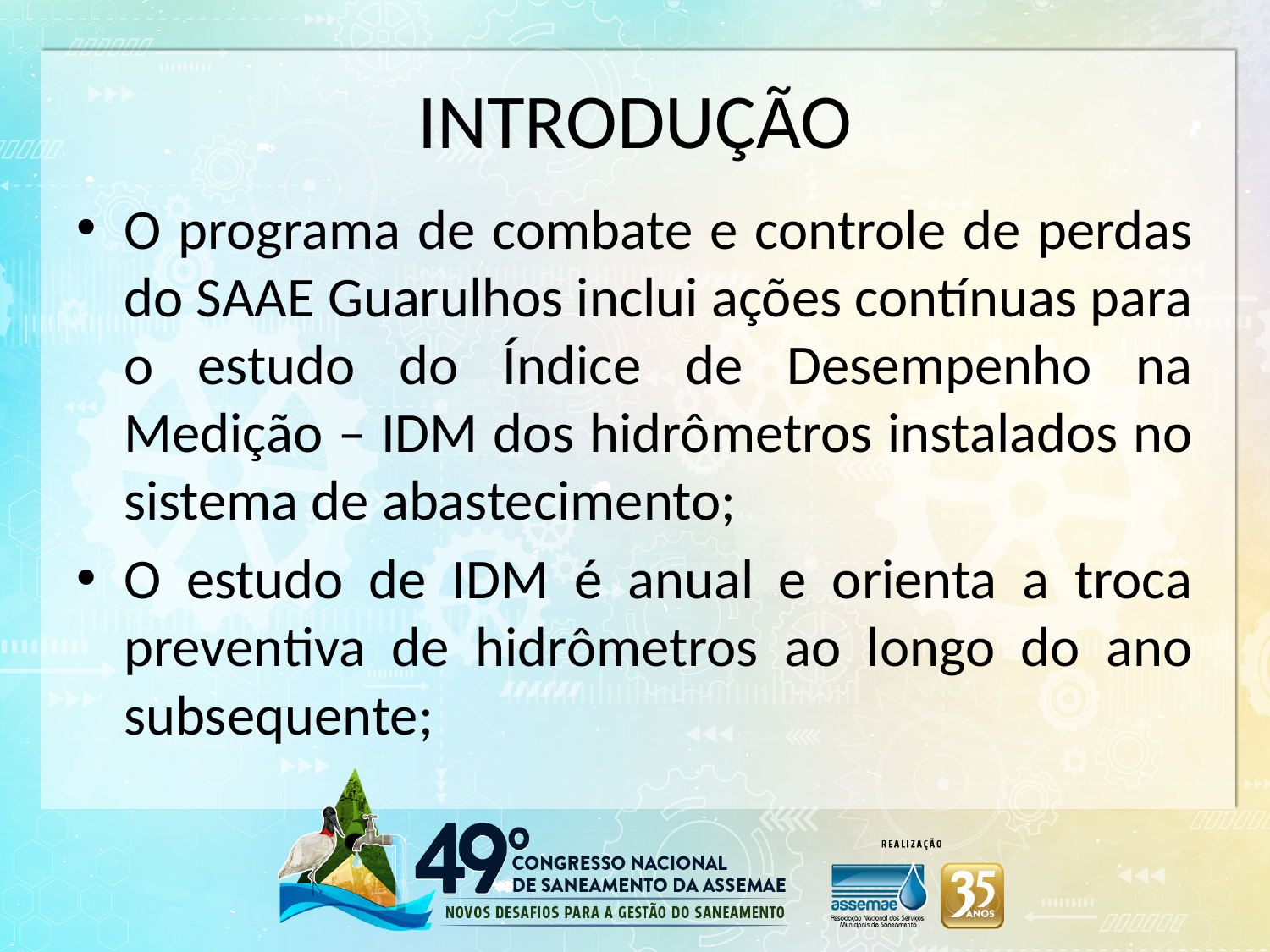

# INTRODUÇÃO
O programa de combate e controle de perdas do SAAE Guarulhos inclui ações contínuas para o estudo do Índice de Desempenho na Medição – IDM dos hidrômetros instalados no sistema de abastecimento;
O estudo de IDM é anual e orienta a troca preventiva de hidrômetros ao longo do ano subsequente;